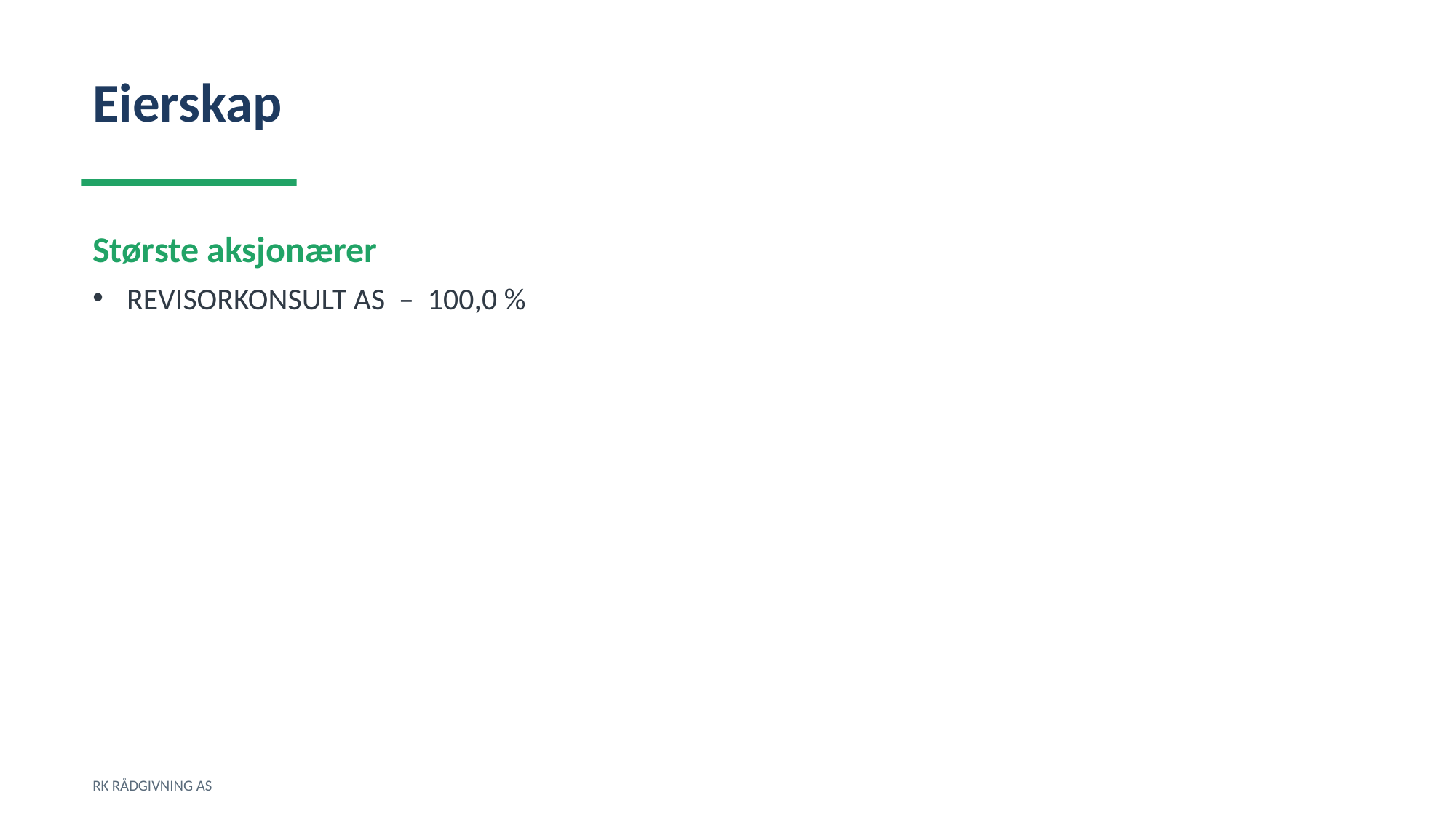

Eierskap

Største aksjonærer
REVISORKONSULT AS  –  100,0 %
RK RÅDGIVNING AS